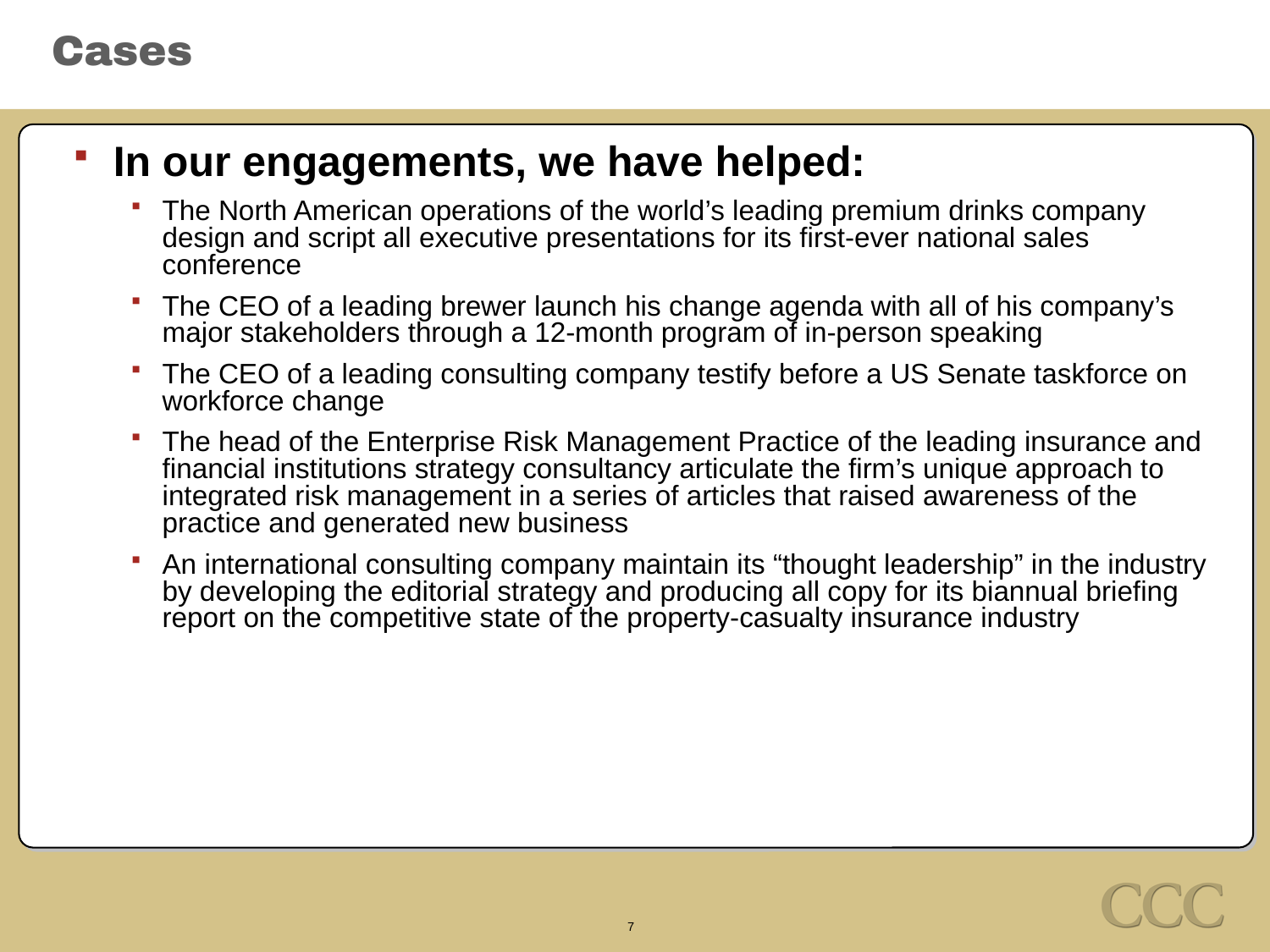

# Cases
In our engagements, we have helped:
The North American operations of the world’s leading premium drinks company design and script all executive presentations for its first-ever national sales conference
The CEO of a leading brewer launch his change agenda with all of his company’s major stakeholders through a 12-month program of in-person speaking
The CEO of a leading consulting company testify before a US Senate taskforce on workforce change
The head of the Enterprise Risk Management Practice of the leading insurance and financial institutions strategy consultancy articulate the firm’s unique approach to integrated risk management in a series of articles that raised awareness of the practice and generated new business
An international consulting company maintain its “thought leadership” in the industry by developing the editorial strategy and producing all copy for its biannual briefing report on the competitive state of the property-casualty insurance industry

7